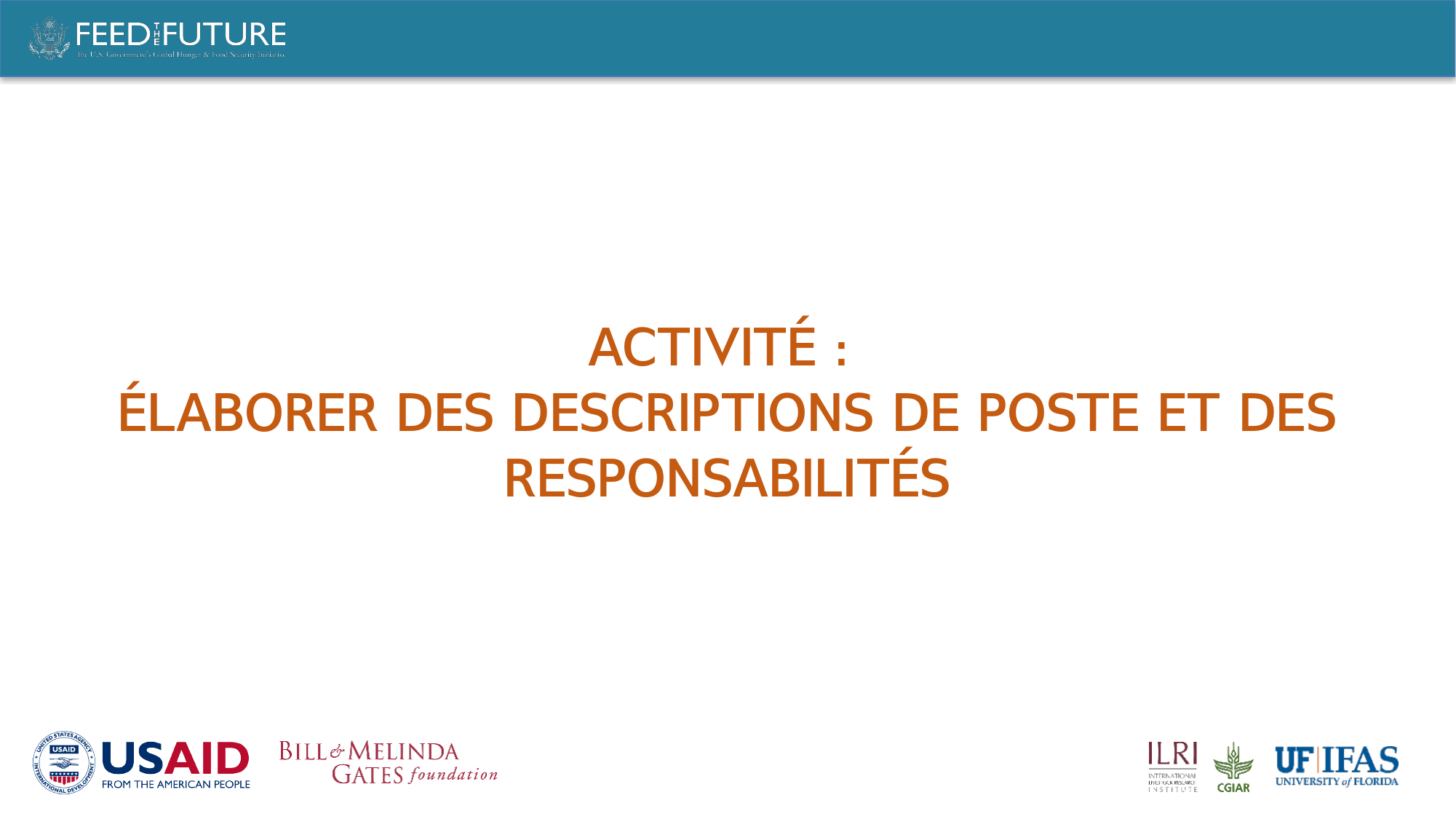

# Activité : Élaborer des descriptions de poste et des responsabilités